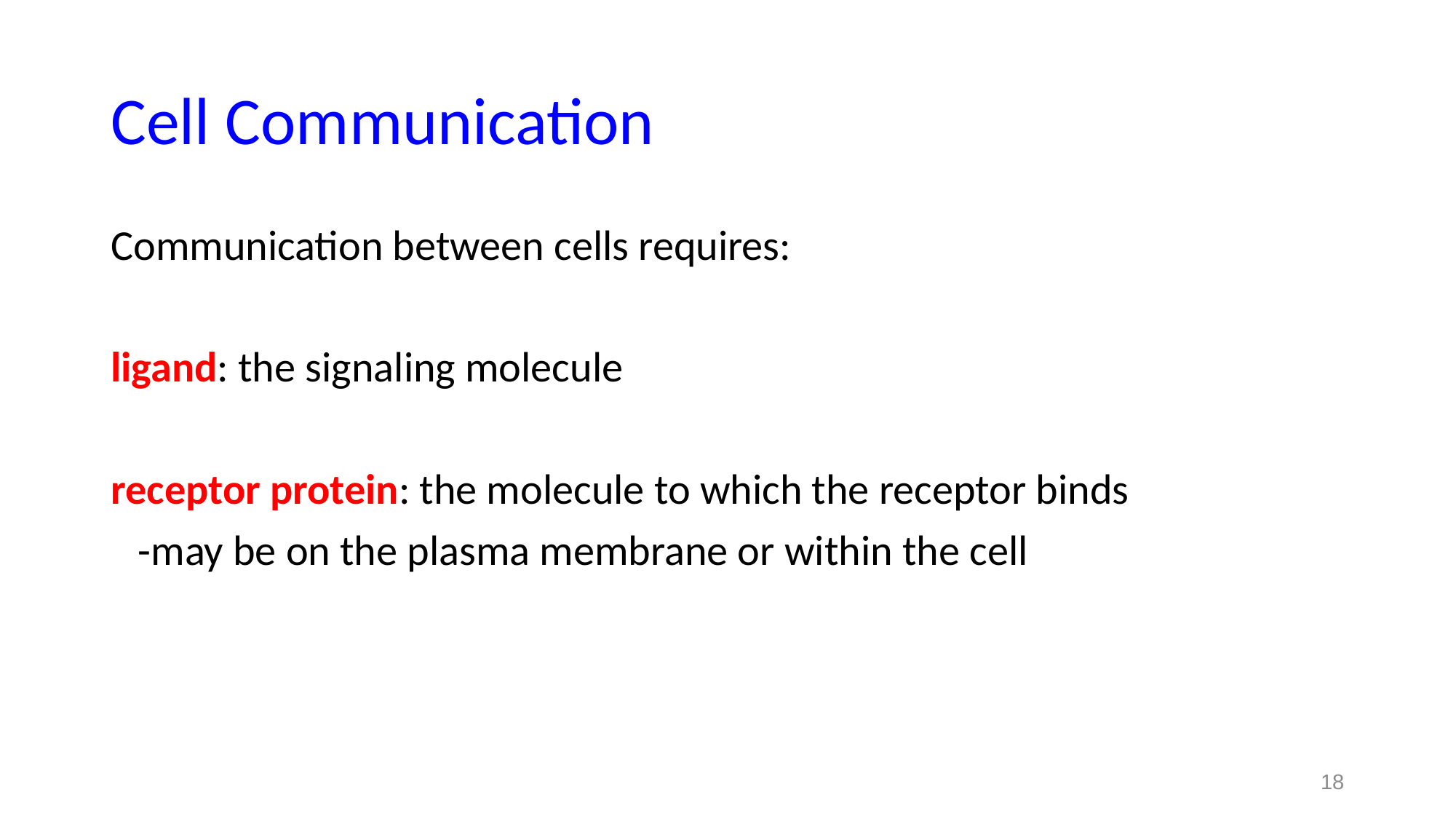

# Cell Communication
Communication between cells requires:

ligand: the signaling molecule

receptor protein: the molecule to which the receptor binds
	-may be on the plasma membrane or within the cell
18